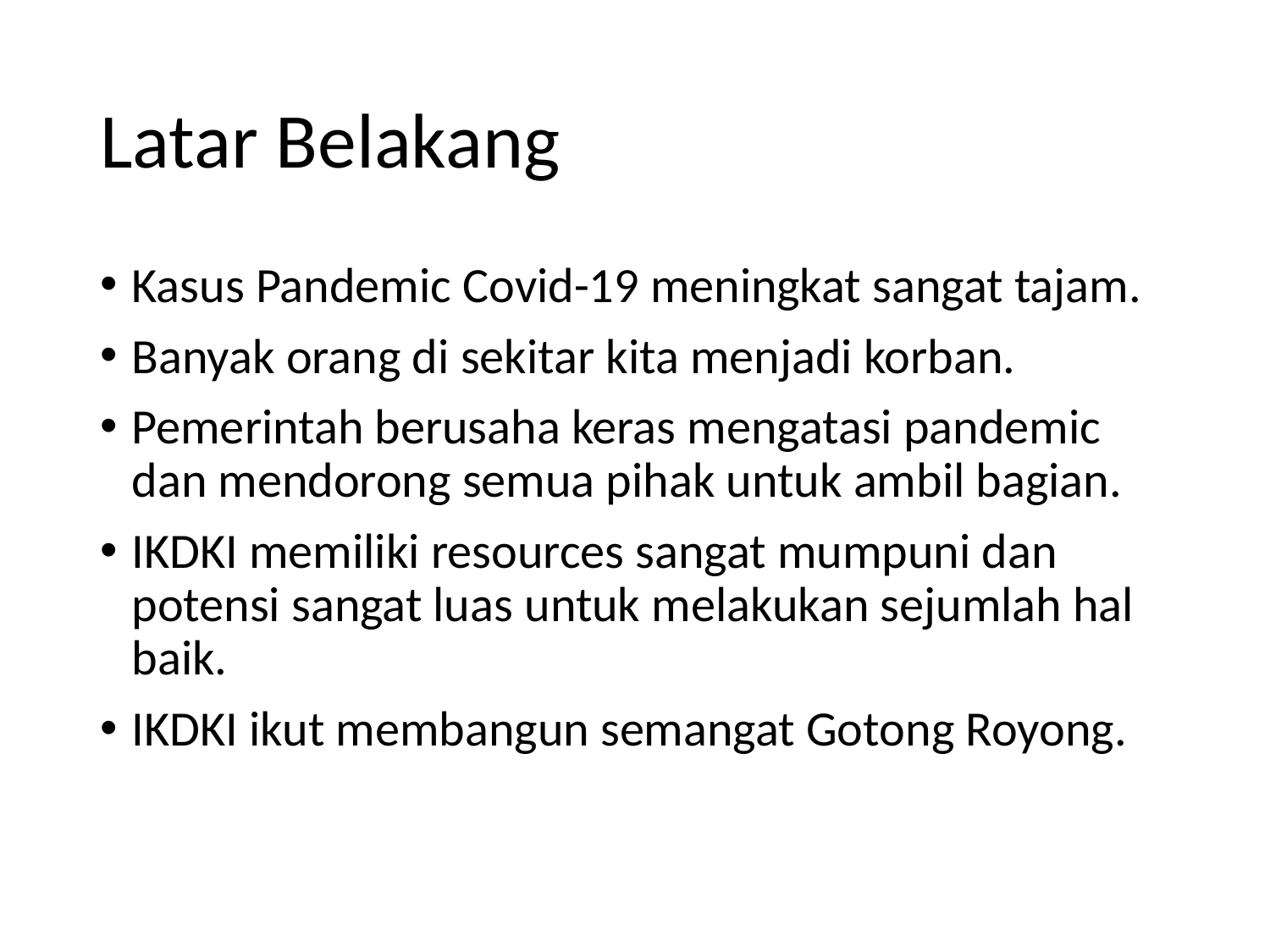

# Latar Belakang
Kasus Pandemic Covid-19 meningkat sangat tajam.
Banyak orang di sekitar kita menjadi korban.
Pemerintah berusaha keras mengatasi pandemic dan mendorong semua pihak untuk ambil bagian.
IKDKI memiliki resources sangat mumpuni dan potensi sangat luas untuk melakukan sejumlah hal baik.
IKDKI ikut membangun semangat Gotong Royong.